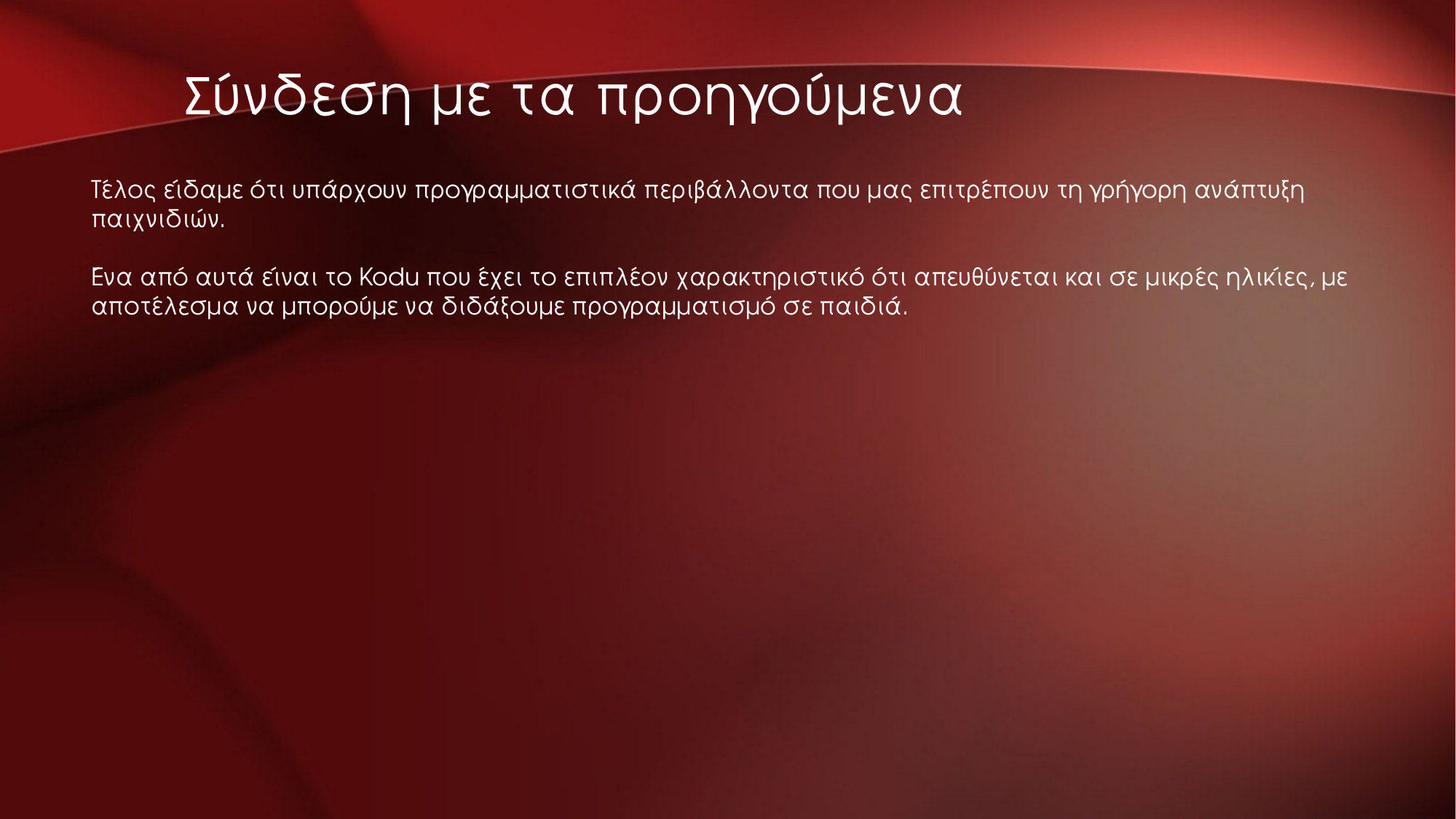

Σύνδεση με τα προηγούμενα
Τέλος είδαμε ότι υπάρχουν προγραμματιστικά περιβάλλοντα που μας επιτρέπουν τη γρήγορη ανάπτυξη παιχνιδιών.

Ένα από αυτά είναι το Kodu που έχει το επιπλέον χαρακτηριστικό ότι απευθύνεται και σε μικρές ηλικίες, με αποτέλεσμα να μπορούμε να διδάξουμε προγραμματισμό σε παιδιά.